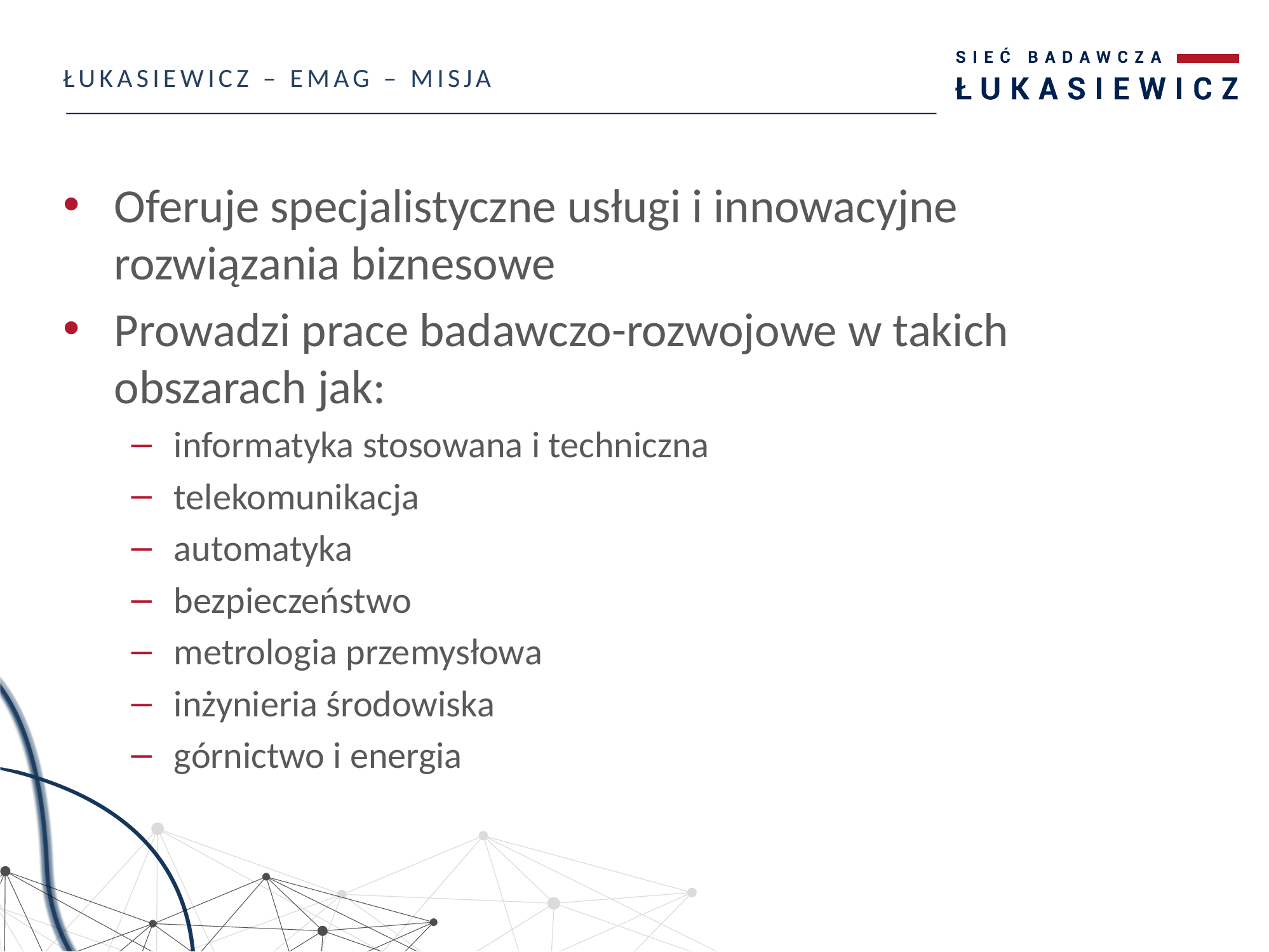

# ŁUKASIEWICZ – EMAG – misja
Oferuje specjalistyczne usługi i innowacyjne rozwiązania biznesowe
Prowadzi prace badawczo-rozwojowe w takich obszarach jak:
informatyka stosowana i techniczna
telekomunikacja
automatyka
bezpieczeństwo
metrologia przemysłowa
inżynieria środowiska
górnictwo i energia